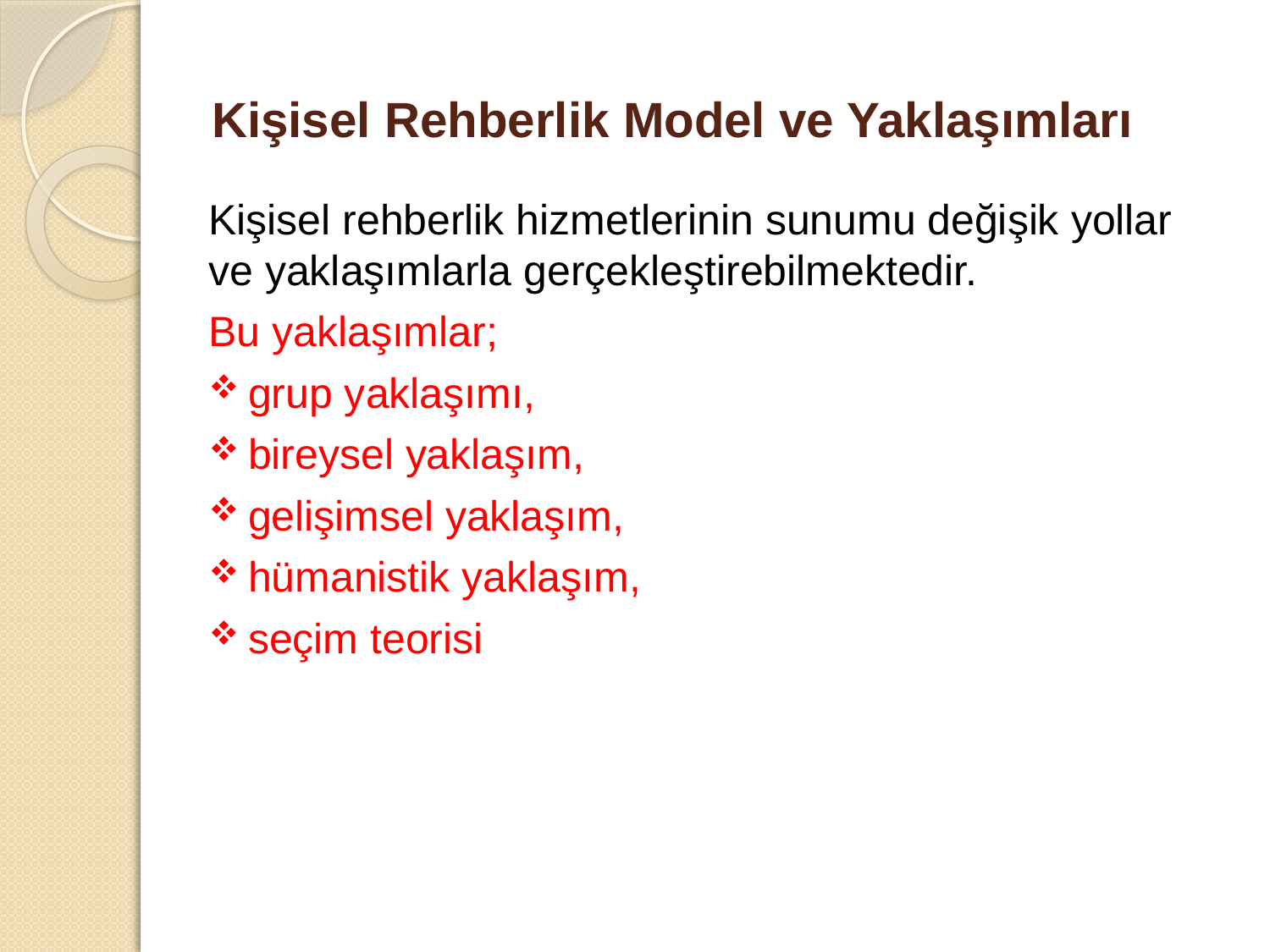

# Kişisel Rehberlik Model ve Yaklaşımları
Kişisel rehberlik hizmetlerinin sunumu değişik yollar ve yaklaşımlarla gerçekleştirebilmektedir.
Bu yaklaşımlar;
grup yaklaşımı,
bireysel yaklaşım,
gelişimsel yaklaşım,
hümanistik yaklaşım,
seçim teorisi